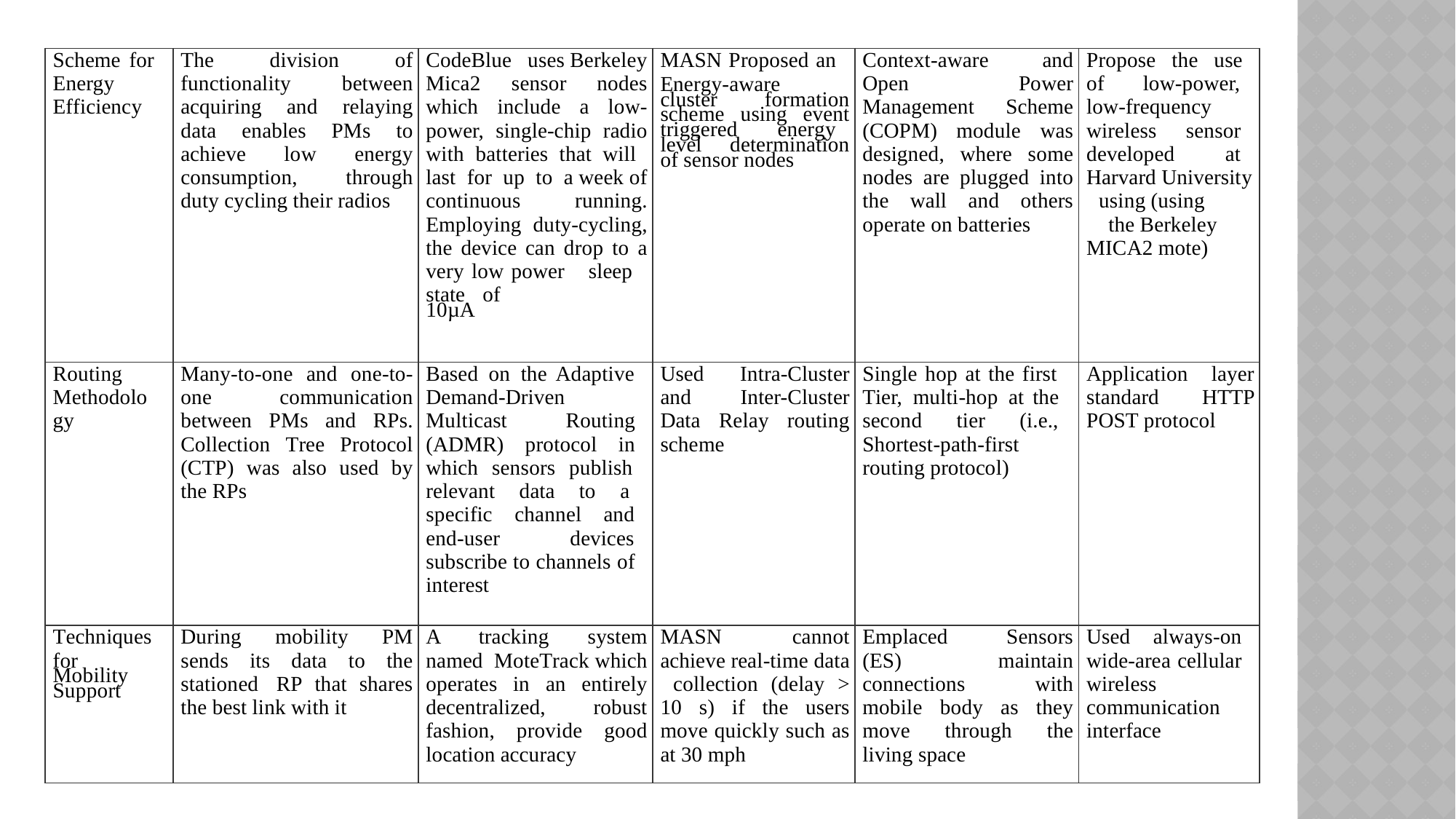

| Scheme for Energy Efficiency | The division of functionality between acquiring and relaying data enables PMs to achieve low energy consumption, through duty cycling their radios | CodeBlue uses Berkeley Mica2 sensor nodes which include a low-power, single-chip radio with batteries that will last for up to a week of continuous running. Employing duty-cycling, the device can drop to a very low power sleep state of 10µA | MASN Proposed an Energy-aware cluster formation scheme using event triggered energy level determination of sensor nodes | Context-aware and Open Power Management Scheme (COPM) module was designed, where some nodes are plugged into the wall and others operate on batteries | Propose the use of low-power, low-frequency wireless sensor developed at Harvard University using (using the Berkeley MICA2 mote) |
| --- | --- | --- | --- | --- | --- |
| Routing Methodolo gy | Many-to-one and one-to- one communication between PMs and RPs. Collection Tree Protocol (CTP) was also used by the RPs | Based on the Adaptive Demand-Driven Multicast Routing (ADMR) protocol in which sensors publish relevant data to a specific channel and end-user devices subscribe to channels of interest | Used Intra-Cluster and Inter-Cluster Data Relay routing scheme | Single hop at the first Tier, multi-hop at the second tier (i.e., Shortest-path-first routing protocol) | Application layer standard HTTP POST protocol |
| Techniques for Mobility Support | During mobility PM sends its data to the stationed RP that shares the best link with it | A tracking system named MoteTrack which operates in an entirely decentralized, robust fashion, provide good location accuracy | MASN cannot achieve real-time data collection (delay > 10 s) if the users move quickly such as at 30 mph | Emplaced Sensors (ES) maintain connections with mobile body as they move through the living space | Used always-on wide-area cellular wireless communication interface |